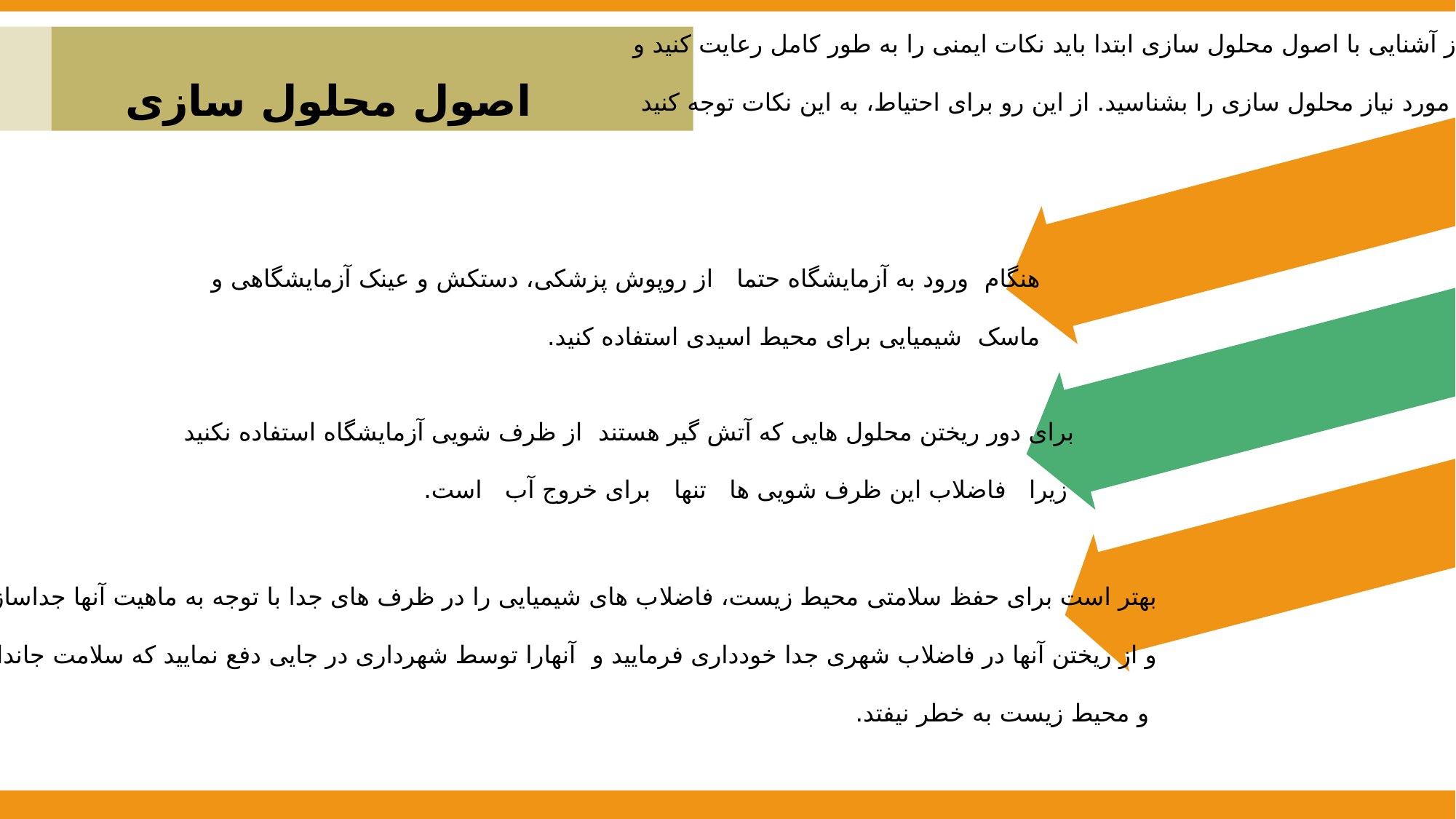

پیش از آشنایی با اصول محلول سازی ابتدا باید نکات ایمنی را به طور کامل رعایت کنید و

 وسایل مورد نیاز محلول سازی را بشناسید. از این رو برای احتیاط، به این نکات توجه کنید:

اصول محلول سازی

هنگام  ورود به آزمایشگاه حتما   از روپوش پزشکی، دستکش و عینک آزمایشگاهی و

ماسک  شیمیایی برای محیط اسیدی استفاده کنید.

برای دور ریختن محلول هایی که آتش گیر هستند  از ظرف شویی آزمایشگاه استفاده نکنید

 زیرا   فاضلاب این ظرف شویی ها   تنها   برای خروج آب   است.

بهتر است برای حفظ سلامتی محیط زیست، فاضلاب های شیمیایی را در ظرف های جدا با توجه به ماهیت آنها جداسازی کرده

و از ریختن آنها در فاضلاب شهری جدا خودداری فرمایید و  آنهارا توسط شهرداری در جایی دفع نمایید که سلامت جانداران

 و محیط زیست به خطر نیفتد.